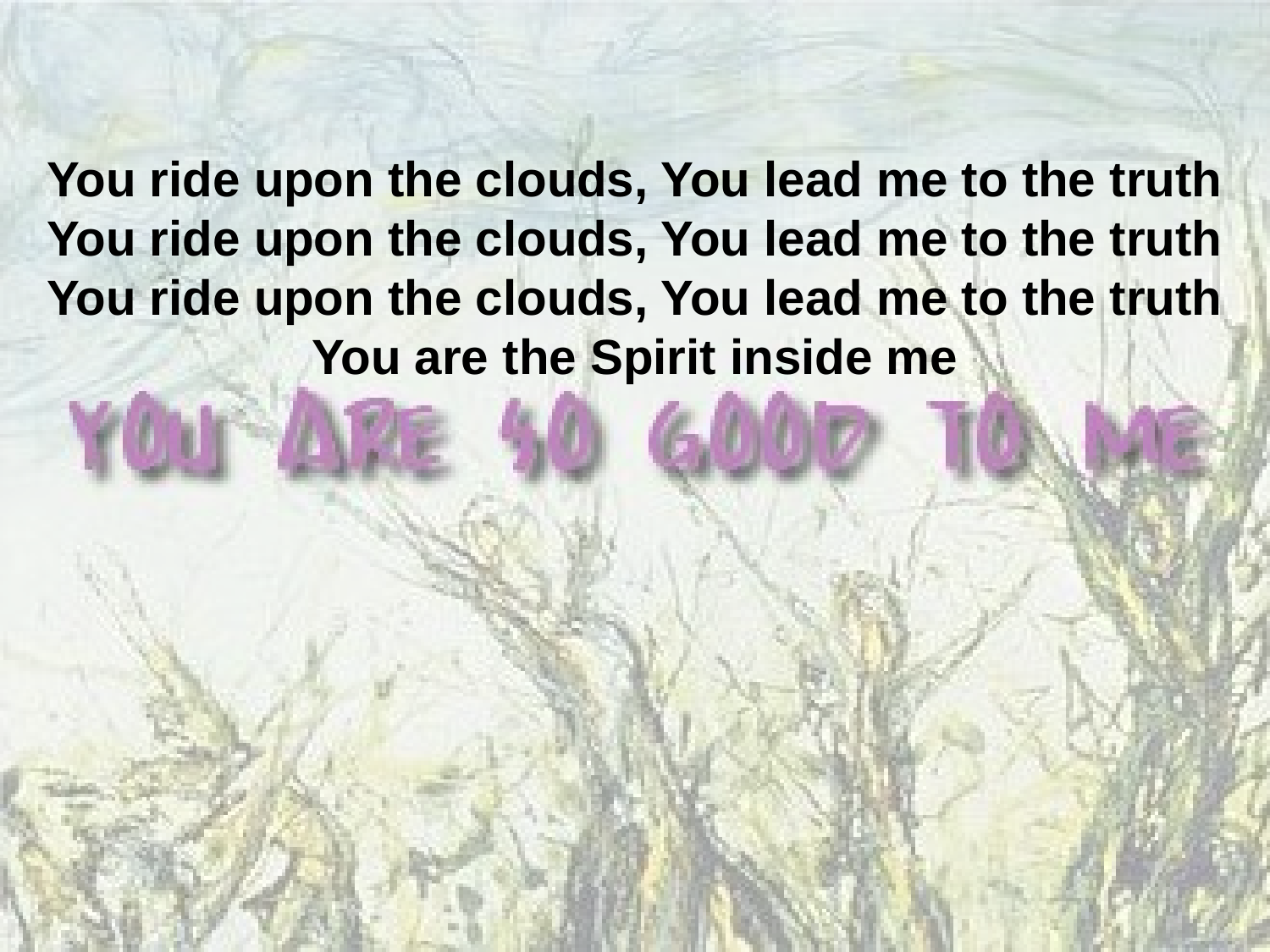

You ride upon the clouds, You lead me to the truth
You ride upon the clouds, You lead me to the truth
You ride upon the clouds, You lead me to the truth
You are the Spirit inside me